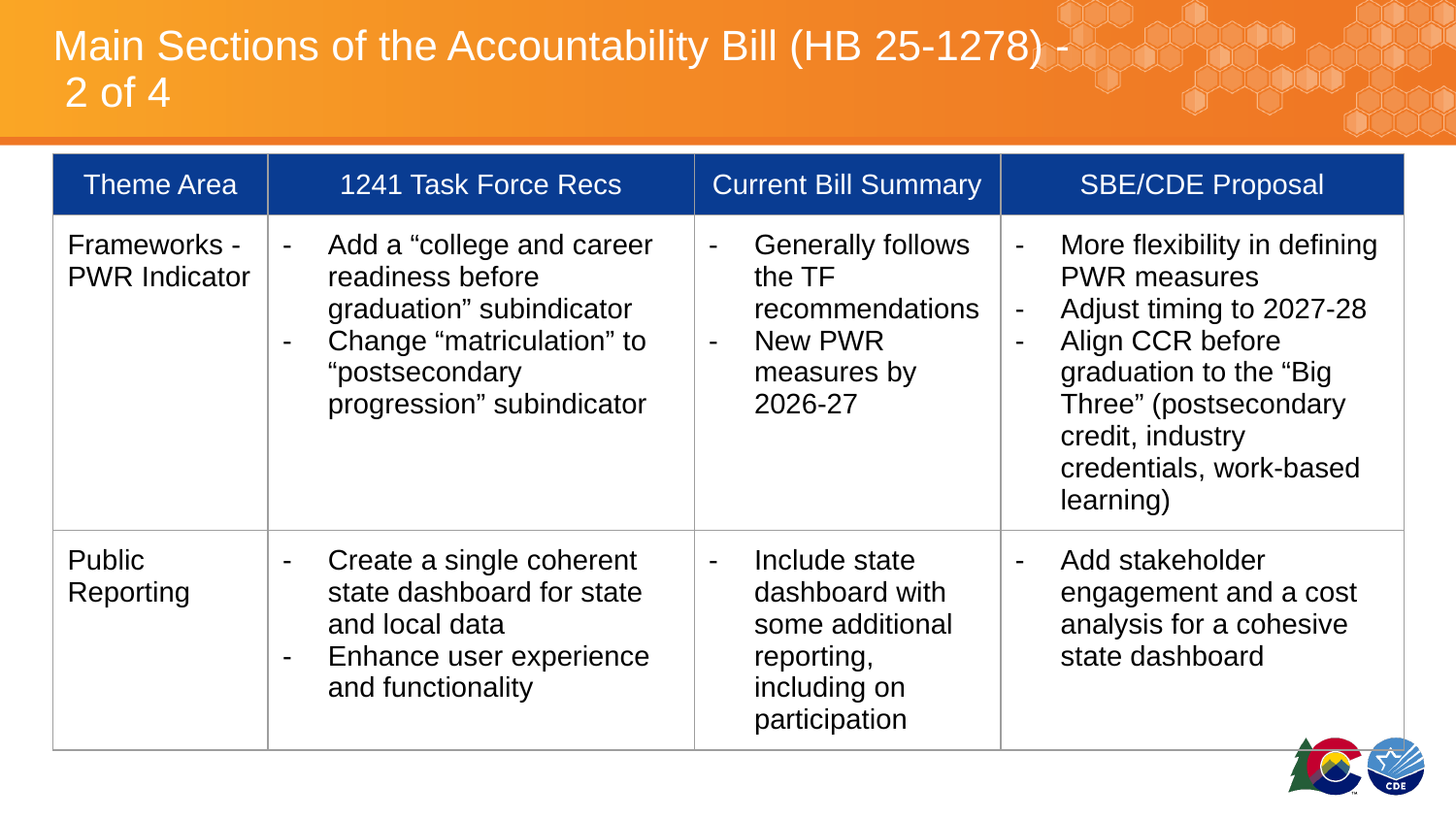

# Main Sections of the Accountability Bill (HB 25-1278) -  2 of 4
| Theme Area | 1241 Task Force Recs | Current Bill Summary | SBE/CDE Proposal |
| --- | --- | --- | --- |
| Frameworks - PWR Indicator | Add a “college and career readiness before graduation” subindicator Change “matriculation” to “postsecondary progression” subindicator | Generally follows the TF recommendations New PWR measures by 2026-27 | More flexibility in defining PWR measures Adjust timing to 2027-28 Align CCR before graduation to the “Big Three” (postsecondary credit, industry credentials, work-based learning) |
| Public Reporting | Create a single coherent state dashboard for state and local data Enhance user experience and functionality | Include state dashboard with some additional reporting, including on participation | Add stakeholder engagement and a cost analysis for a cohesive state dashboard |